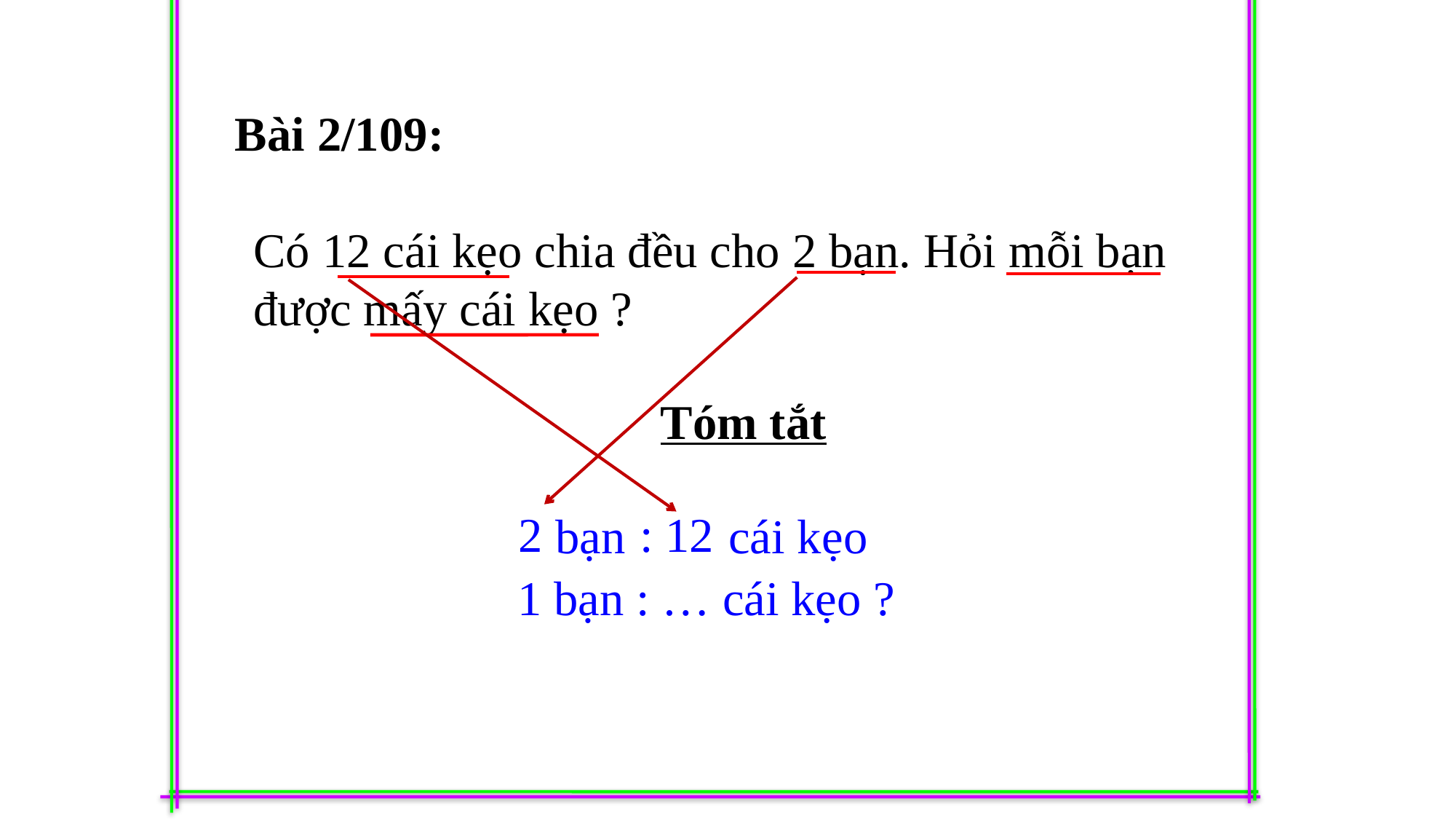

Bài 2/109:
Có 12 cái kẹo chia đều cho 2 bạn. Hỏi mỗi bạn được mấy cái kẹo ?
Tóm tắt
2        : 12

cái kẹo
bạn
     1 bạn : … cái kẹo ?